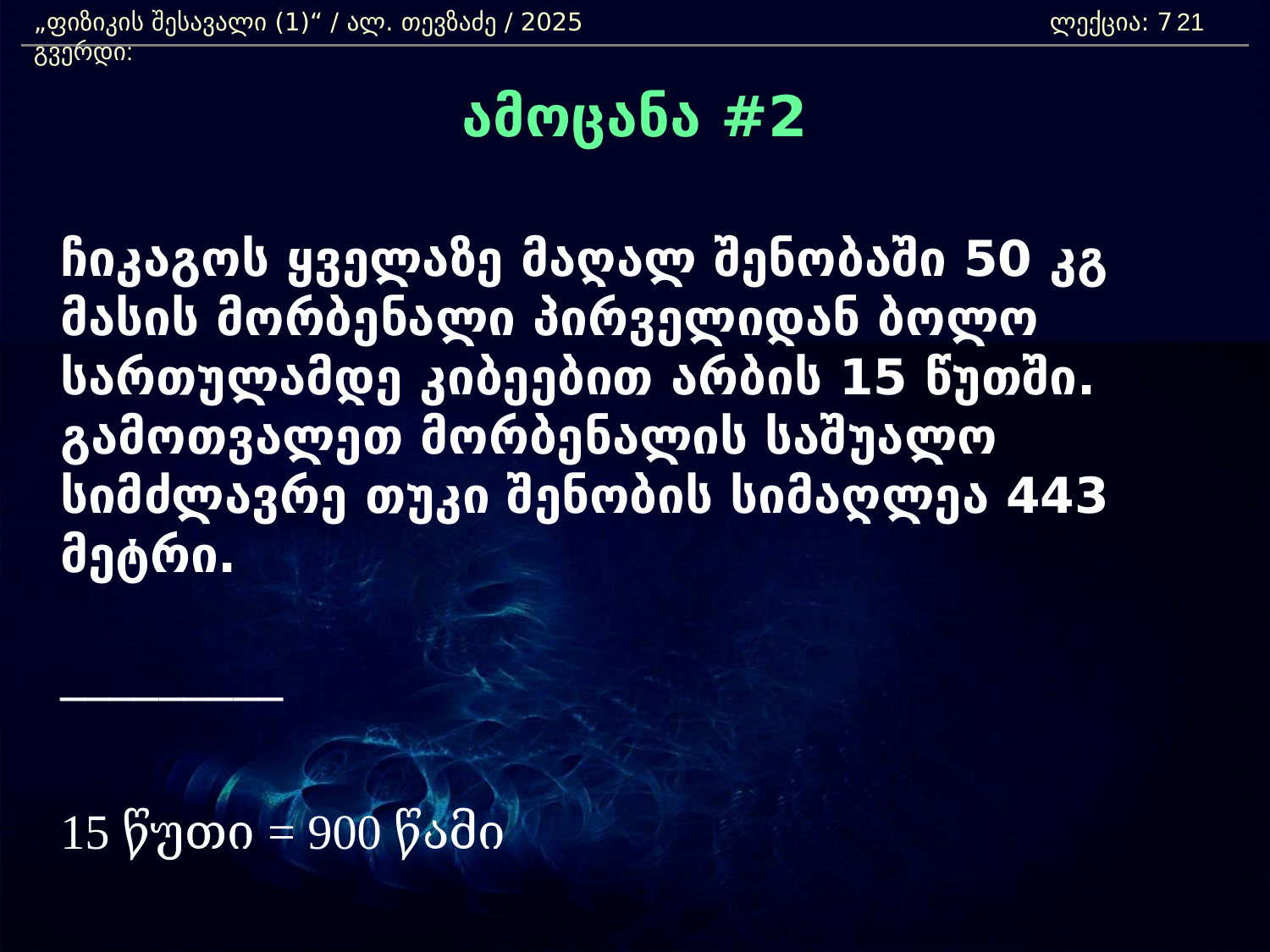

„ფიზიკის შესავალი (1)“ / ალ. თევზაძე / 2025 				ლექცია: 7	    გვერდი:
21
ამოცანა #2

	ჩიკაგოს ყველაზე მაღალ შენობაში 50 კგ მასის მორბენალი პირველიდან ბოლო სართულამდე კიბეებით არბის 15 წუთში. გამოთვალეთ მორბენალის საშუალო სიმძლავრე თუკი შენობის სიმაღლეა 443 მეტრი.

	–––––––––

	15 წუთი = 900 წამი